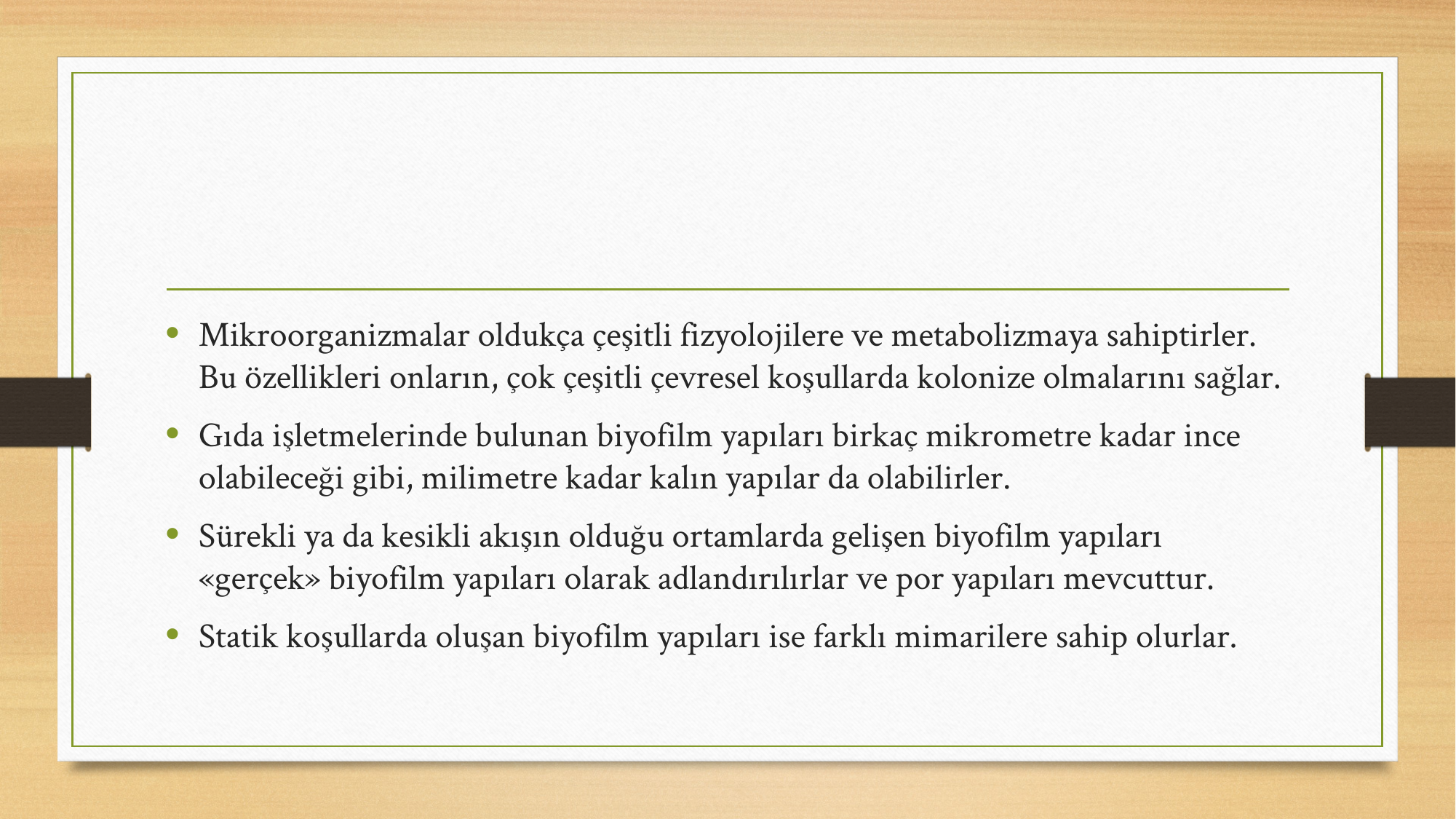

#
Mikroorganizmalar oldukça çeşitli fizyolojilere ve metabolizmaya sahiptirler. Bu özellikleri onların, çok çeşitli çevresel koşullarda kolonize olmalarını sağlar.
Gıda işletmelerinde bulunan biyofilm yapıları birkaç mikrometre kadar ince olabileceği gibi, milimetre kadar kalın yapılar da olabilirler.
Sürekli ya da kesikli akışın olduğu ortamlarda gelişen biyofilm yapıları «gerçek» biyofilm yapıları olarak adlandırılırlar ve por yapıları mevcuttur.
Statik koşullarda oluşan biyofilm yapıları ise farklı mimarilere sahip olurlar.